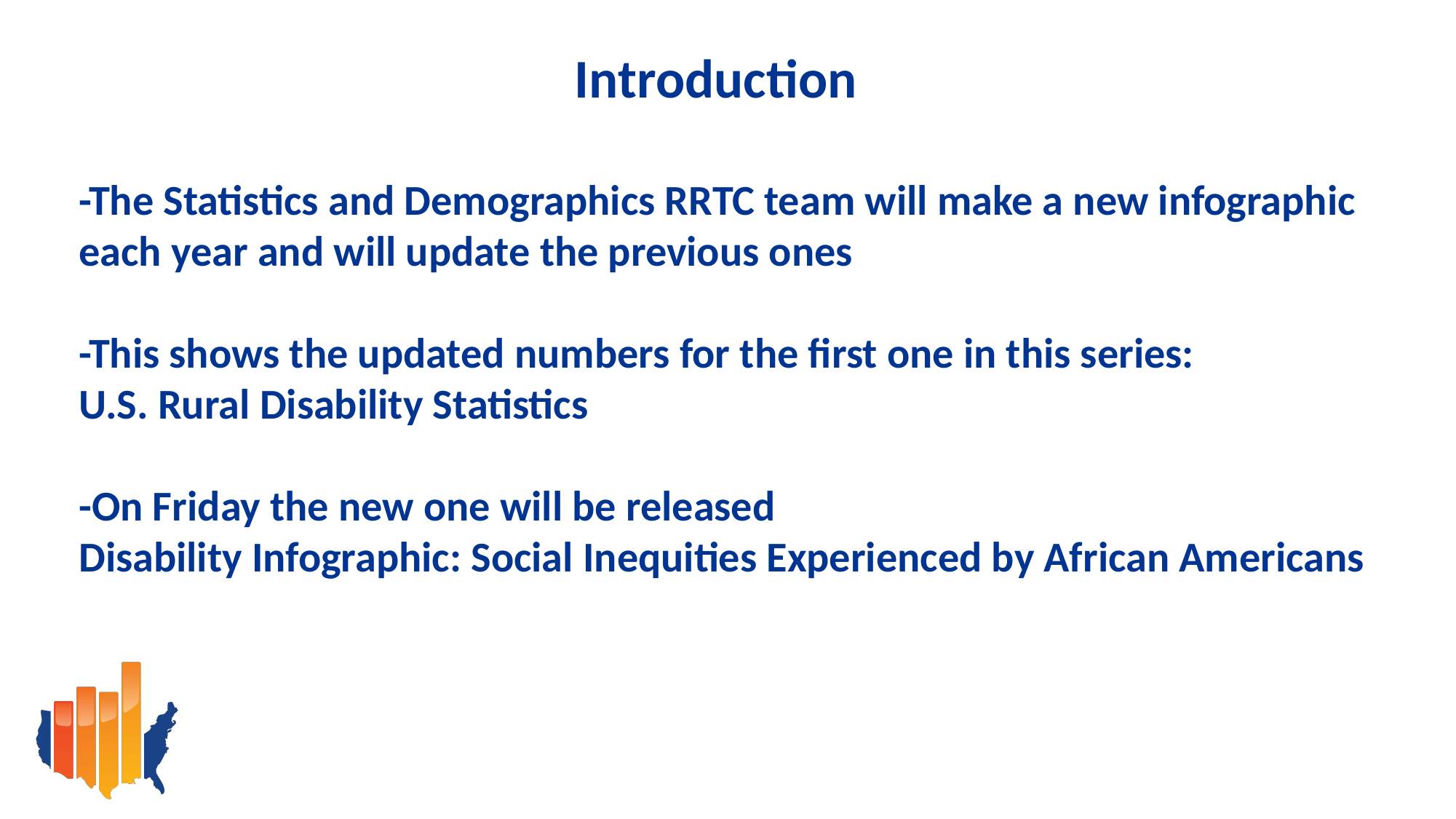

Introduction
-The Statistics and Demographics RRTC team will make a new infographic each year and will update the previous ones

-This shows the updated numbers for the first one in this series:
U.S. Rural Disability Statistics

-On Friday the new one will be released
Disability Infographic: Social Inequities Experienced by African Americans